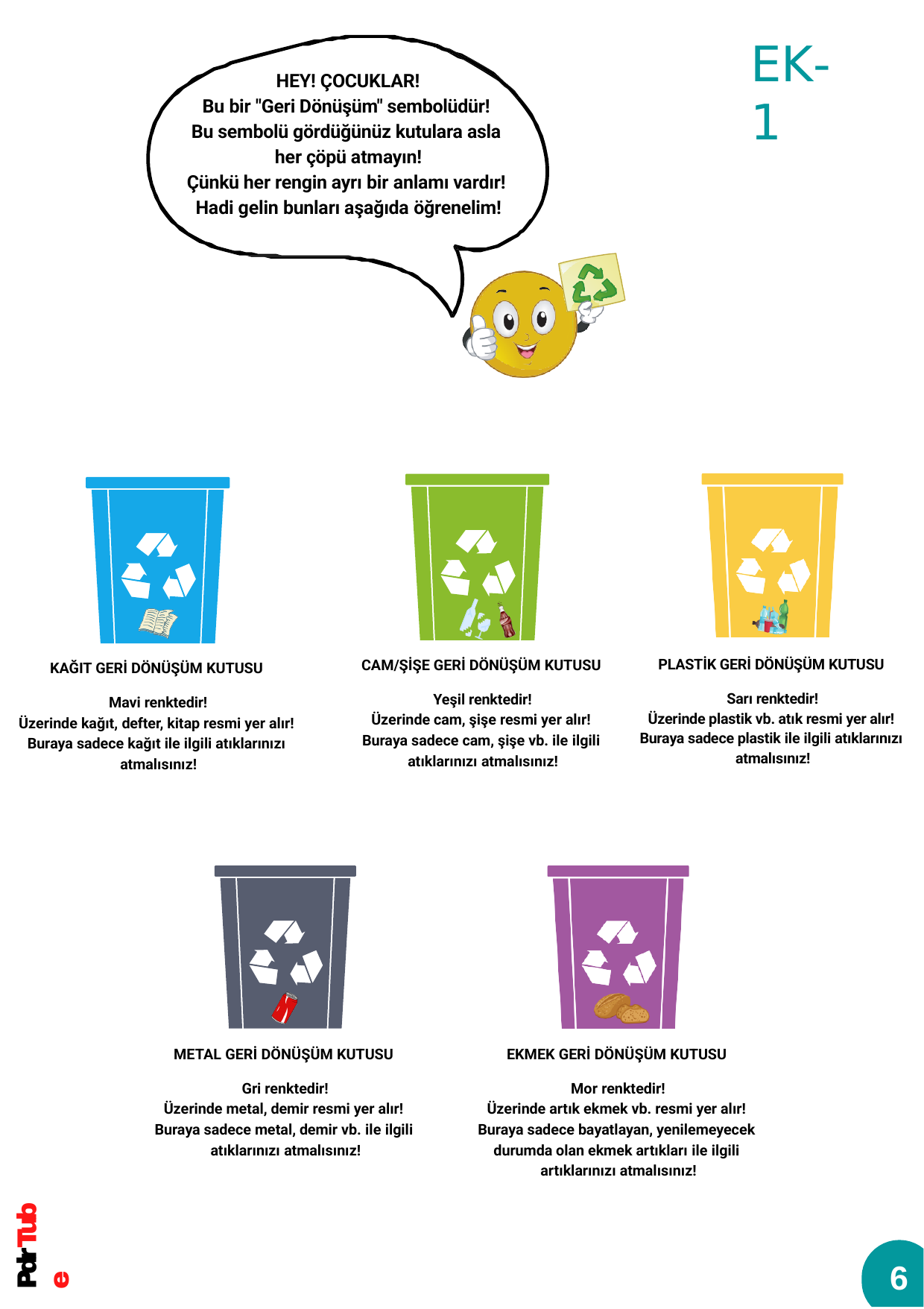

# EK-1

HEY! ÇOCUKLAR!
Bu bir "Geri Dönüşüm" sembolüdür!  Bu sembolü gördüğünüz kutulara asla  her çöpü atmayın!
Çünkü her rengin ayrı bir anlamı vardır!  Hadi gelin bunları aşağıda öğrenelim!

CAM/ŞİŞE GERİ DÖNÜŞÜM KUTUSU
PLASTİK GERİ DÖNÜŞÜM KUTUSU
KAĞIT GERİ DÖNÜŞÜM KUTUSU
Sarı renktedir!
Üzerinde plastik vb. atık resmi yer alır!  Buraya sadece plastik ile ilgili atıklarınızı  atmalısınız!
Yeşil renktedir!
Üzerinde cam, şişe resmi yer alır!  Buraya sadece cam, şişe vb. ile ilgili  atıklarınızı atmalısınız!
Mavi renktedir!
Üzerinde kağıt, defter, kitap resmi yer alır!  Buraya sadece kağıt ile ilgili atıklarınızı  atmalısınız!

METAL GERİ DÖNÜŞÜM KUTUSU
EKMEK GERİ DÖNÜŞÜM KUTUSU
Gri renktedir!
Üzerinde metal, demir resmi yer alır!  Buraya sadece metal, demir vb. ile ilgili  atıklarınızı atmalısınız!
Mor renktedir!
Üzerinde artık ekmek vb. resmi yer alır!  Buraya sadece bayatlayan, yenilemeyecek  durumda olan ekmek artıkları ile ilgili  artıklarınızı atmalısınız!
PdrTube

6